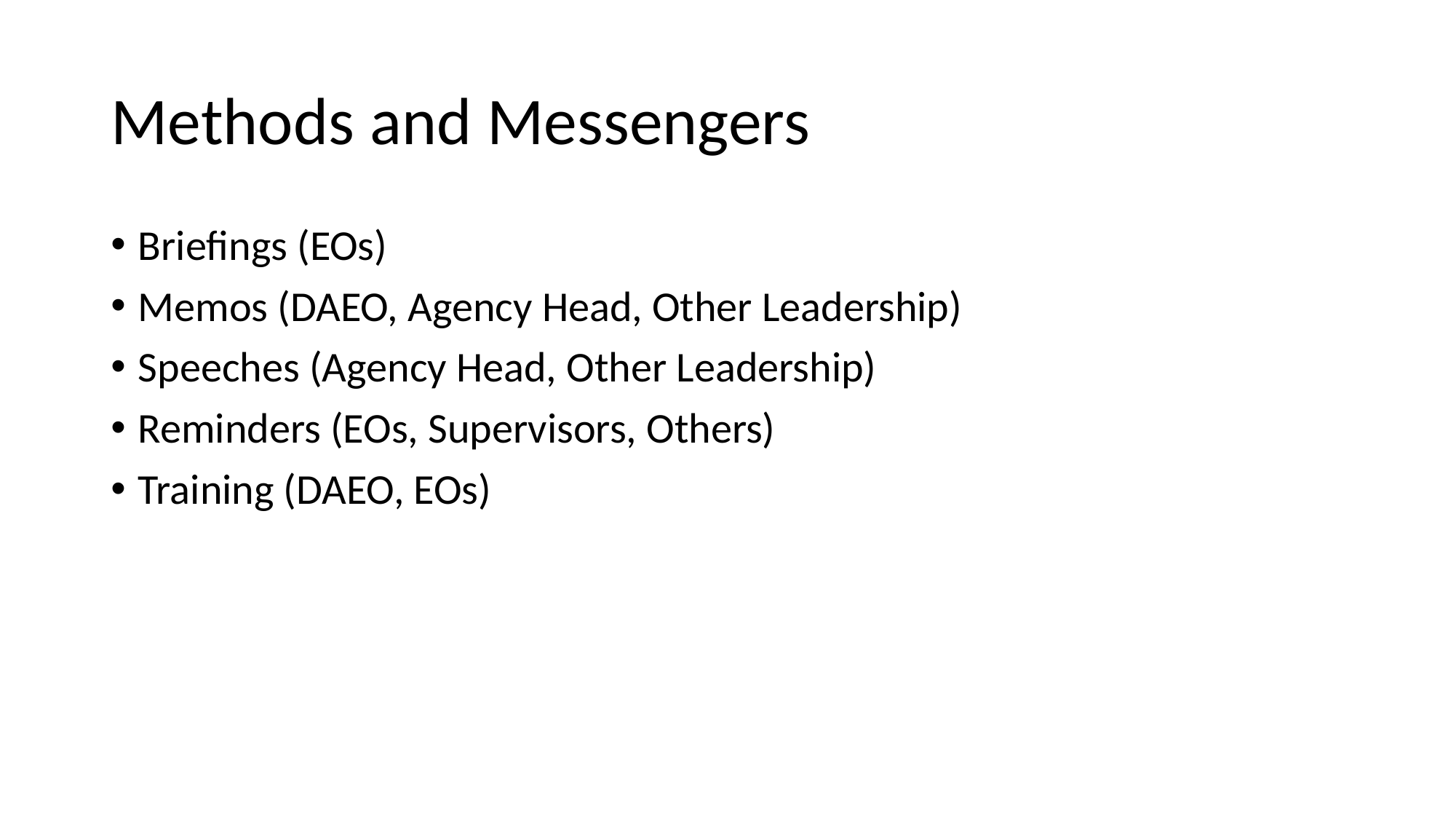

# Methods and Messengers
Briefings (EOs)
Memos (DAEO, Agency Head, Other Leadership)
Speeches (Agency Head, Other Leadership)
Reminders (EOs, Supervisors, Others)
Training (DAEO, EOs)